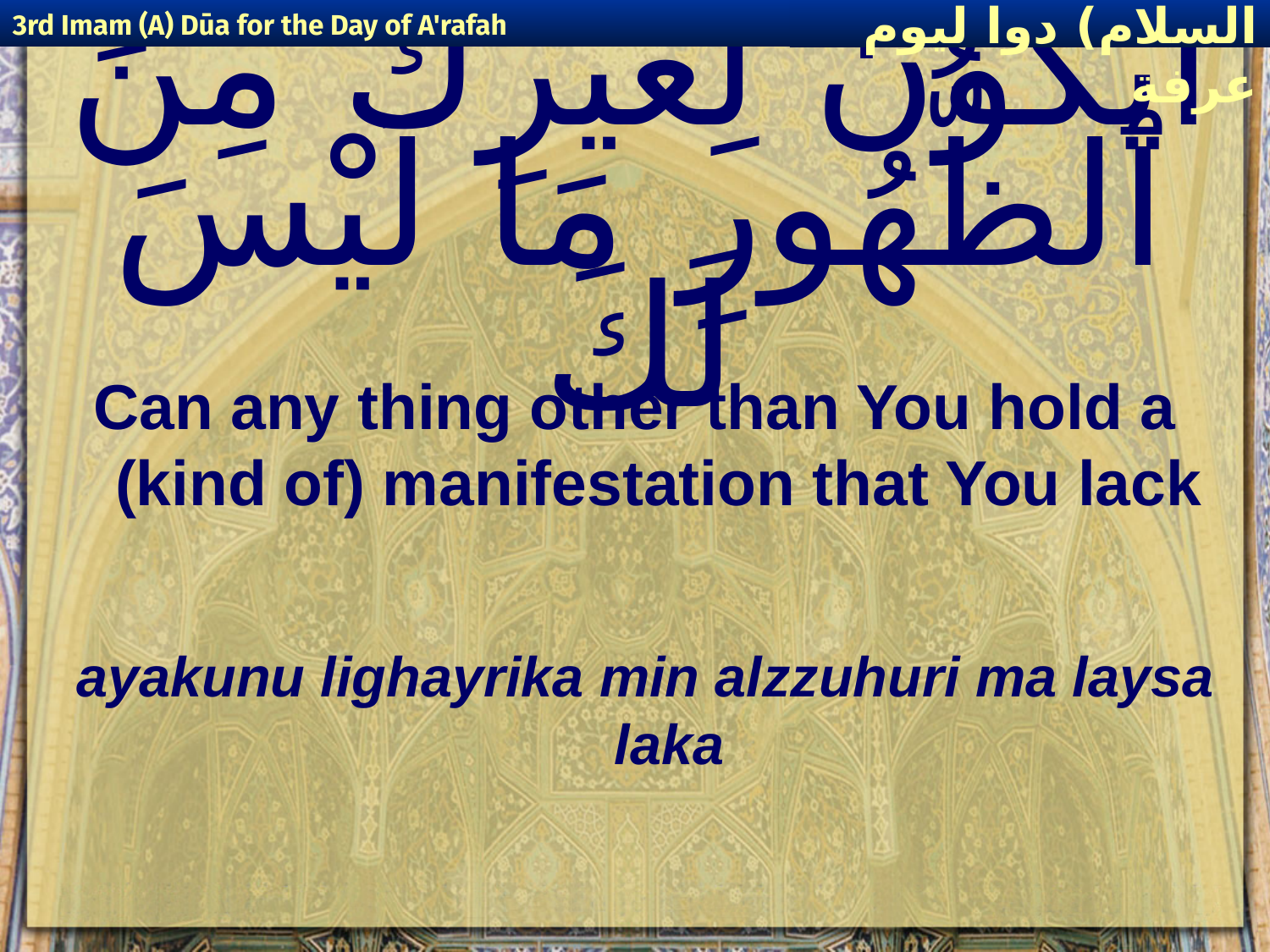

3rd Imam (A) Dūa for the Day of A'rafah
إمام حسين(عليه السلام) دوا ليوم عرفة
# ايَكُونُ لِغَيْرِكَ مِنَ ٱلظُّهُورِ مَا لَيْسَ لَكَ
Can any thing other than You hold a (kind of) manifestation that You lack
ayakunu lighayrika min alzzuhuri ma laysa laka